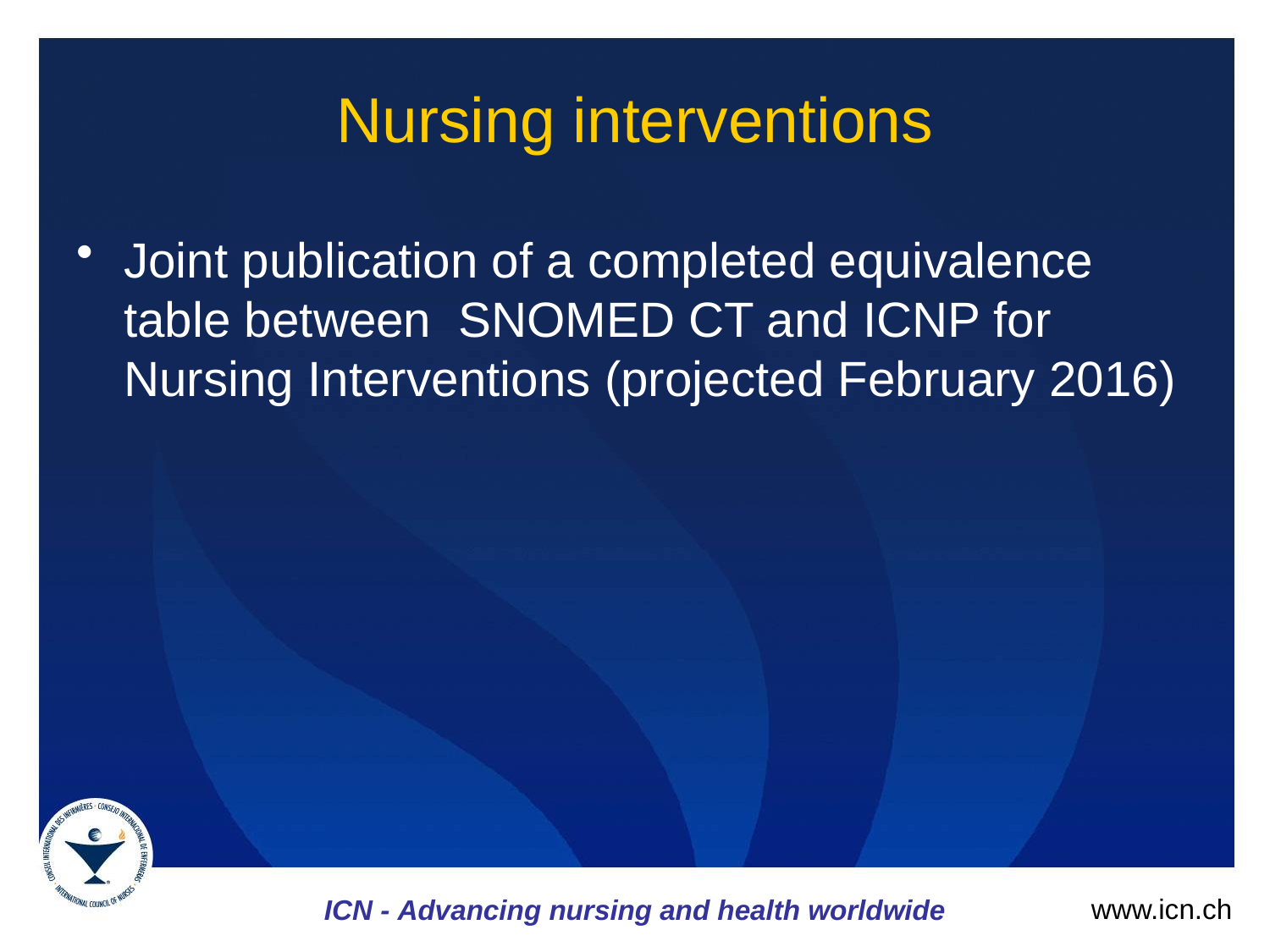

# Nursing interventions
Joint publication of a completed equivalence table between  SNOMED CT and ICNP for Nursing Interventions (projected February 2016)